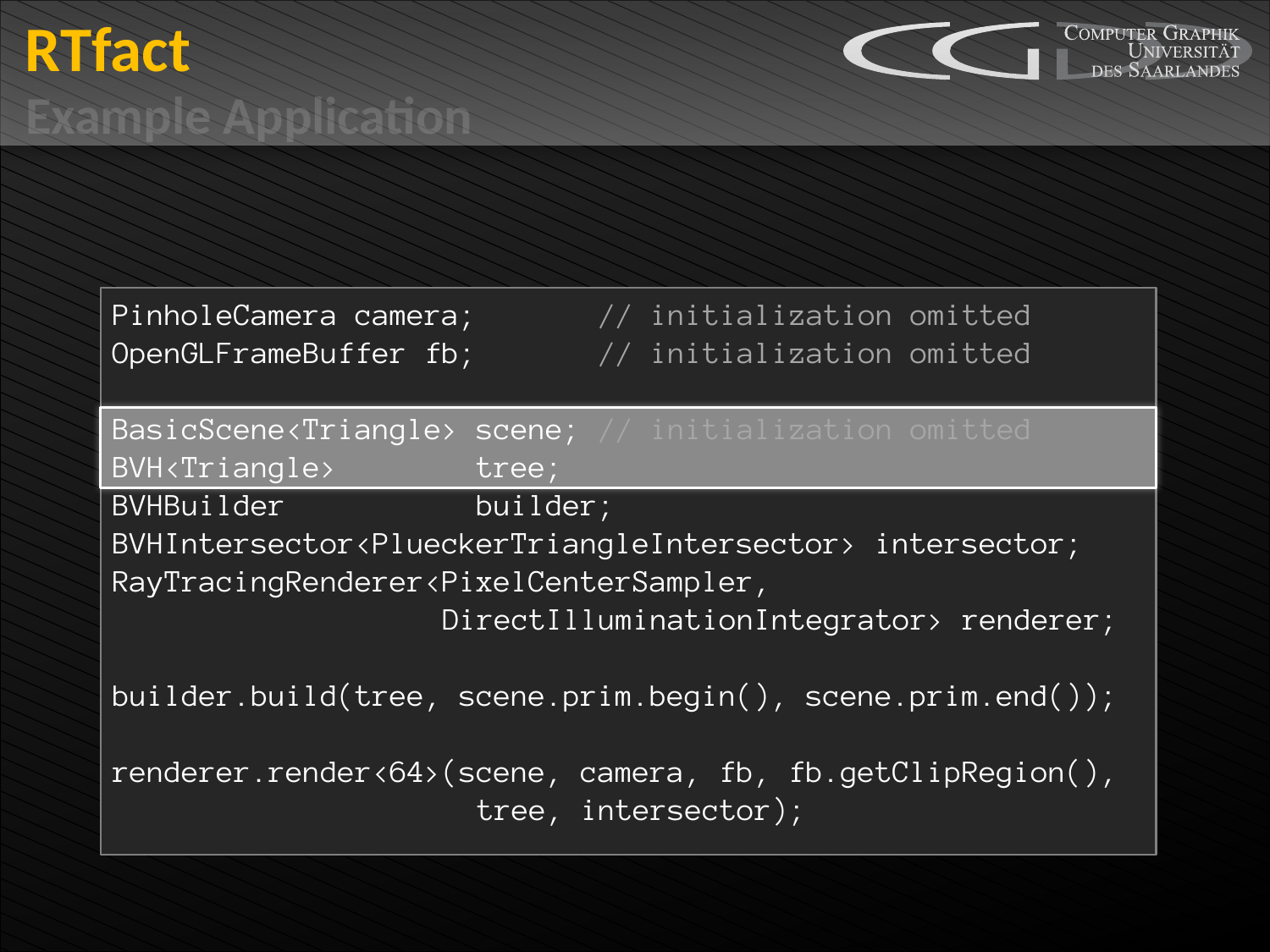

# RTfact
Example Application

PinholeCamera camera;       // initialization omitted
OpenGLFrameBuffer fb;       // initialization omitted

BasicScene<Triangle> scene; // initialization omitted
BVH<Triangle>        tree;
BVHBuilder           builder;
BVHIntersector<PlueckerTriangleIntersector> intersector;
RayTracingRenderer<PixelCenterSampler,
                   DirectIlluminationIntegrator> renderer;

builder.build(tree, scene.prim.begin(), scene.prim.end());

renderer.render<64>(scene, camera, fb, fb.getClipRegion(),
                     tree, intersector);